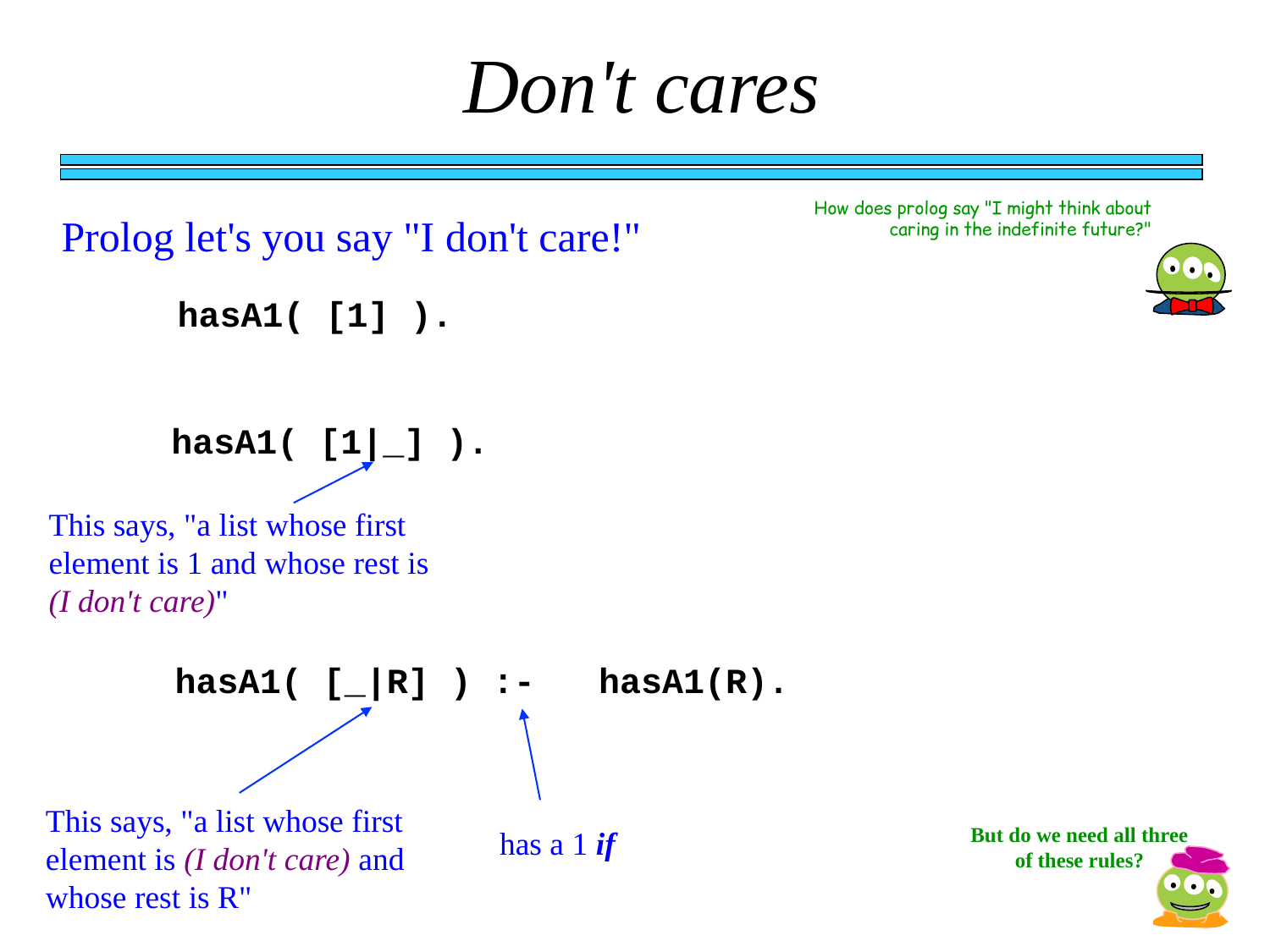

Don't cares

How does prolog say "I might think about caring in the indefinite future?"
Prolog let's you say "I don't care!"

hasA1( [1] ).
hasA1( [1|_] ).

This says, "a list whose first element is 1 and whose rest is (I don't care)"
hasA1( [_|R] ) :-   hasA1(R).

This says, "a list whose first element is (I don't care) and whose rest is R"
But do we need all three of these rules?
has a 1 if